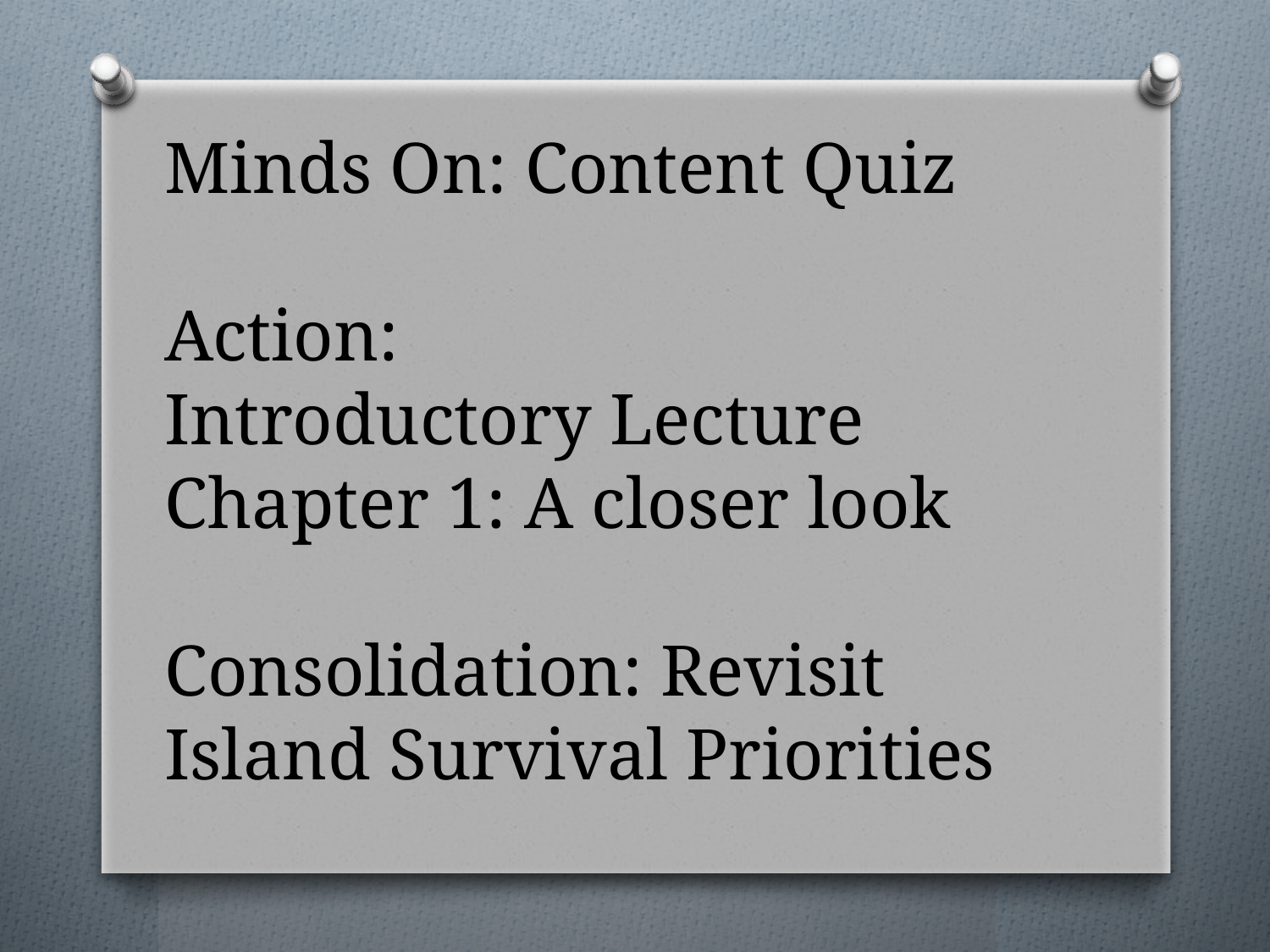

# Minds On: Content Quiz Action: Introductory Lecture Chapter 1: A closer look Consolidation: Revisit Island Survival Priorities